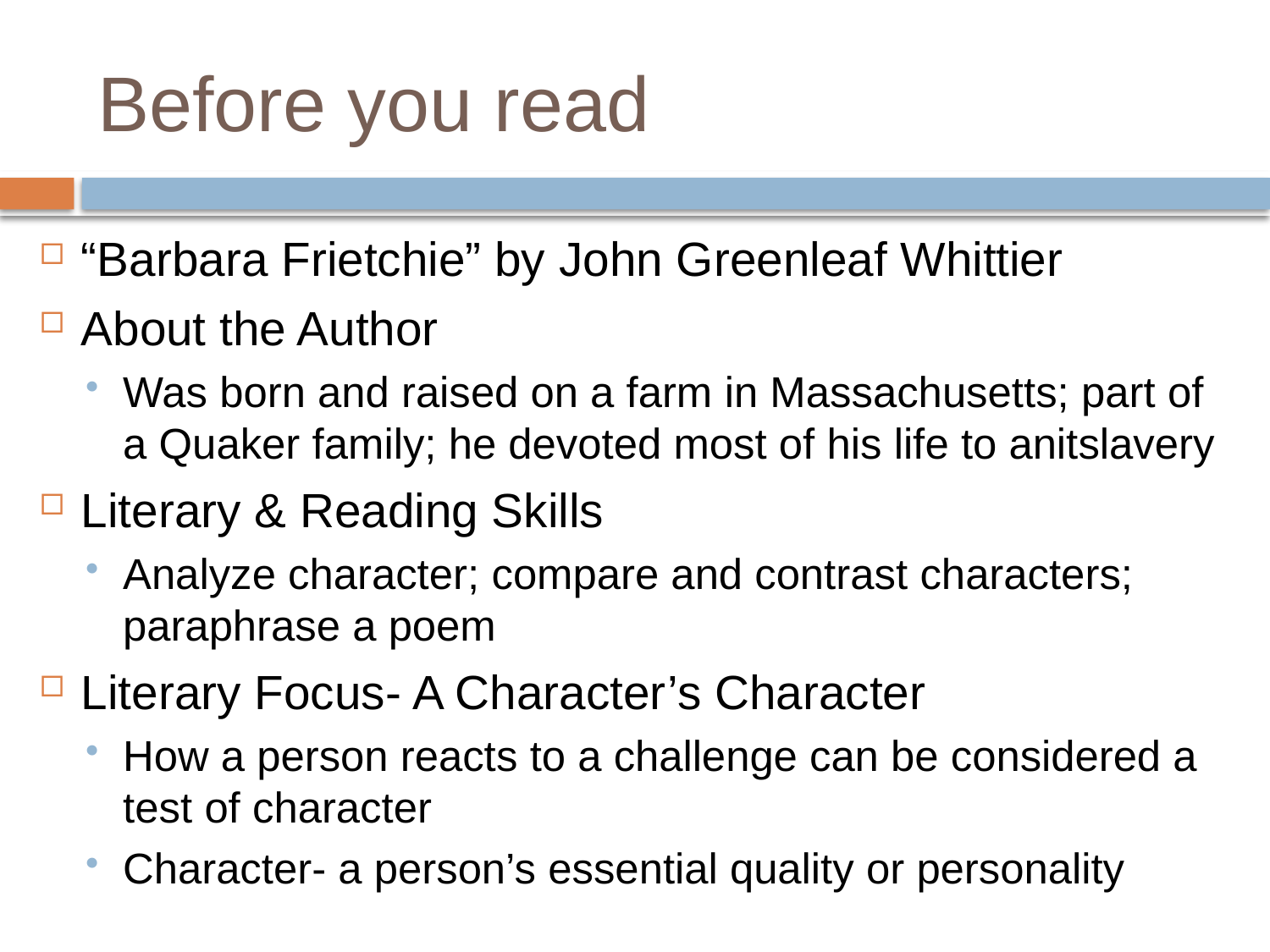

# Before you read
“Barbara Frietchie” by John Greenleaf Whittier
About the Author
Was born and raised on a farm in Massachusetts; part of a Quaker family; he devoted most of his life to anitslavery
Literary & Reading Skills
Analyze character; compare and contrast characters; paraphrase a poem
Literary Focus- A Character’s Character
How a person reacts to a challenge can be considered a test of character
Character- a person’s essential quality or personality